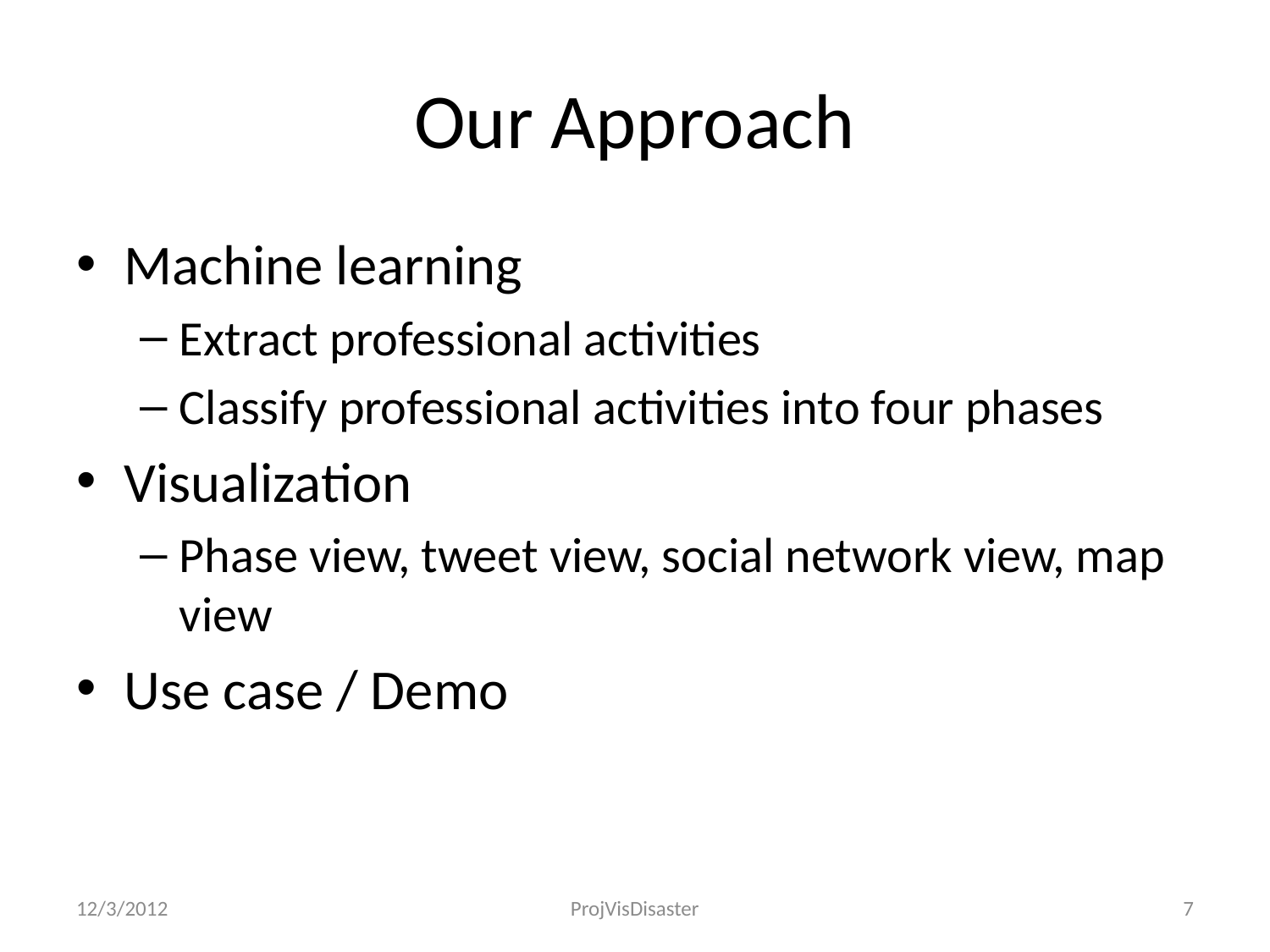

# Our Approach
Machine learning
Extract professional activities
Classify professional activities into four phases
Visualization
Phase view, tweet view, social network view, map view
Use case / Demo
12/3/2012
ProjVisDisaster
7